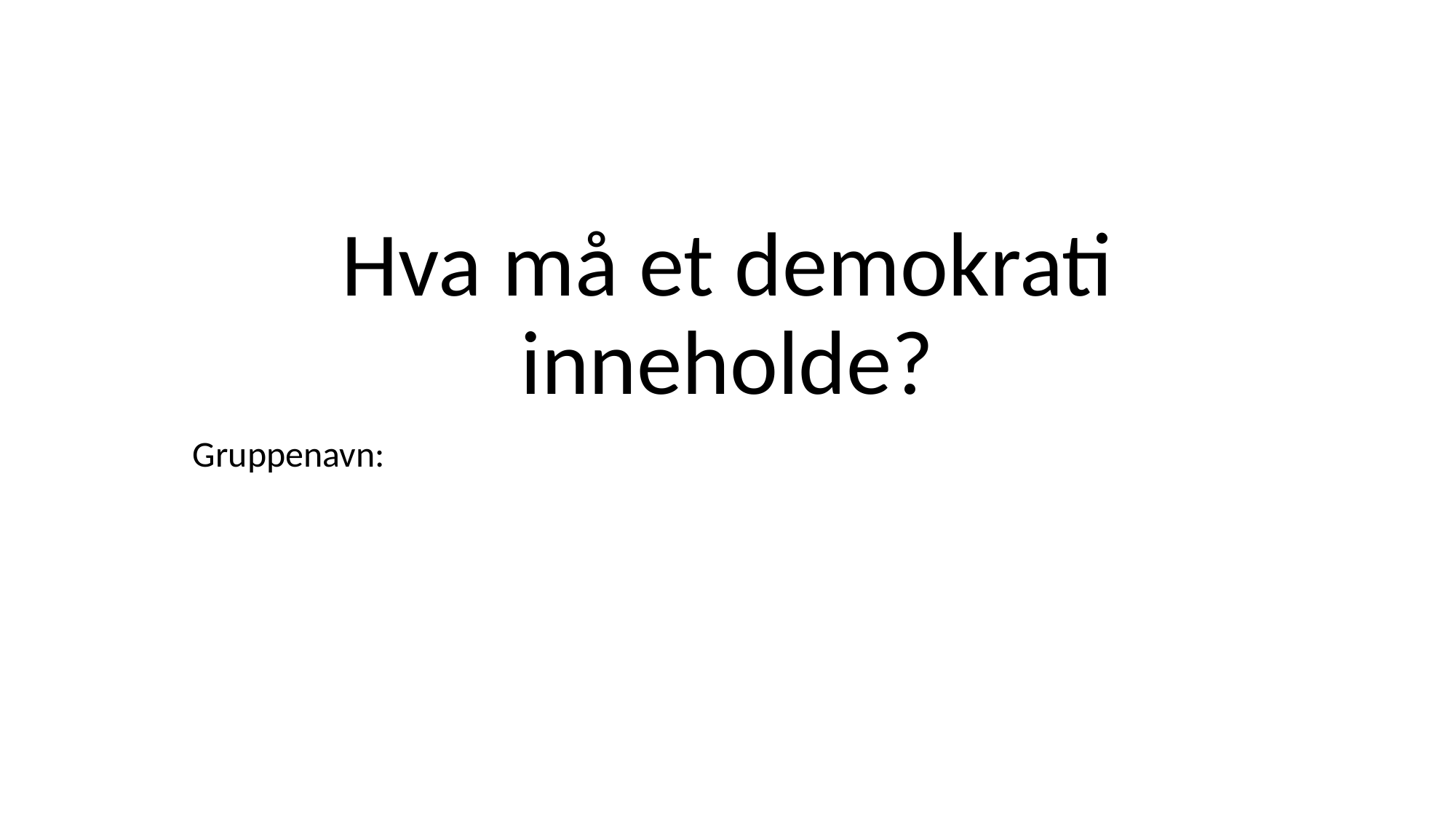

# Hva må et demokrati inneholde?
Gruppenavn: